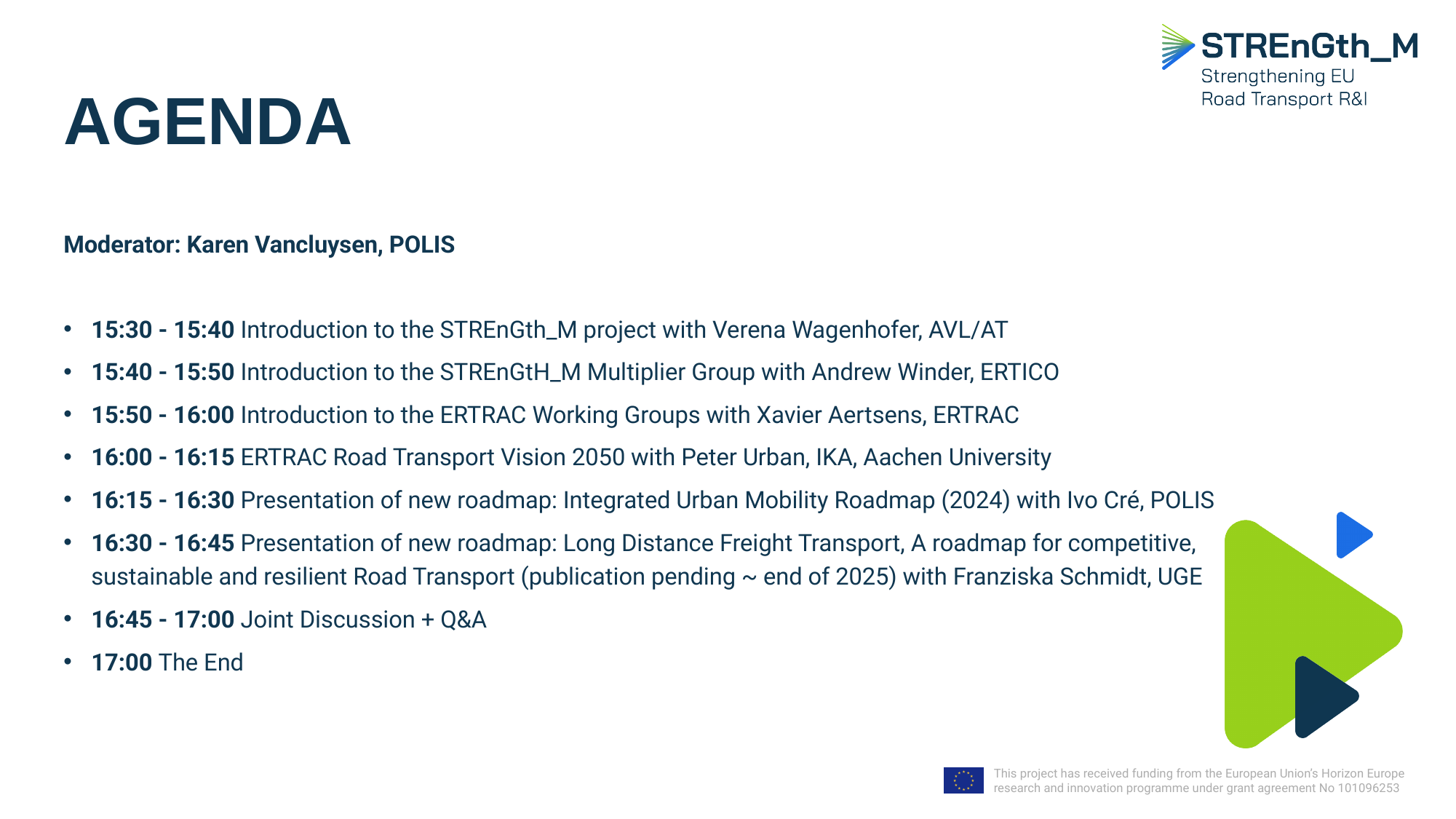

# AGENDA
Moderator: Karen Vancluysen, POLIS

15:30 - 15:40 Introduction to the STREnGth_M project with Verena Wagenhofer, AVL/AT
15:40 - 15:50 Introduction to the STREnGtH_M Multiplier Group with Andrew Winder, ERTICO
15:50 - 16:00 Introduction to the ERTRAC Working Groups with Xavier Aertsens, ERTRAC
16:00 - 16:15 ERTRAC Road Transport Vision 2050 with Peter Urban, IKA, Aachen University
16:15 - 16:30 Presentation of new roadmap: Integrated Urban Mobility Roadmap (2024) with Ivo Cré, POLIS
16:30 - 16:45 Presentation of new roadmap: Long Distance Freight Transport, A roadmap for competitive, sustainable and resilient Road Transport (publication pending ~ end of 2025) with Franziska Schmidt, UGE
16:45 - 17:00 Joint Discussion + Q&A
17:00 The End